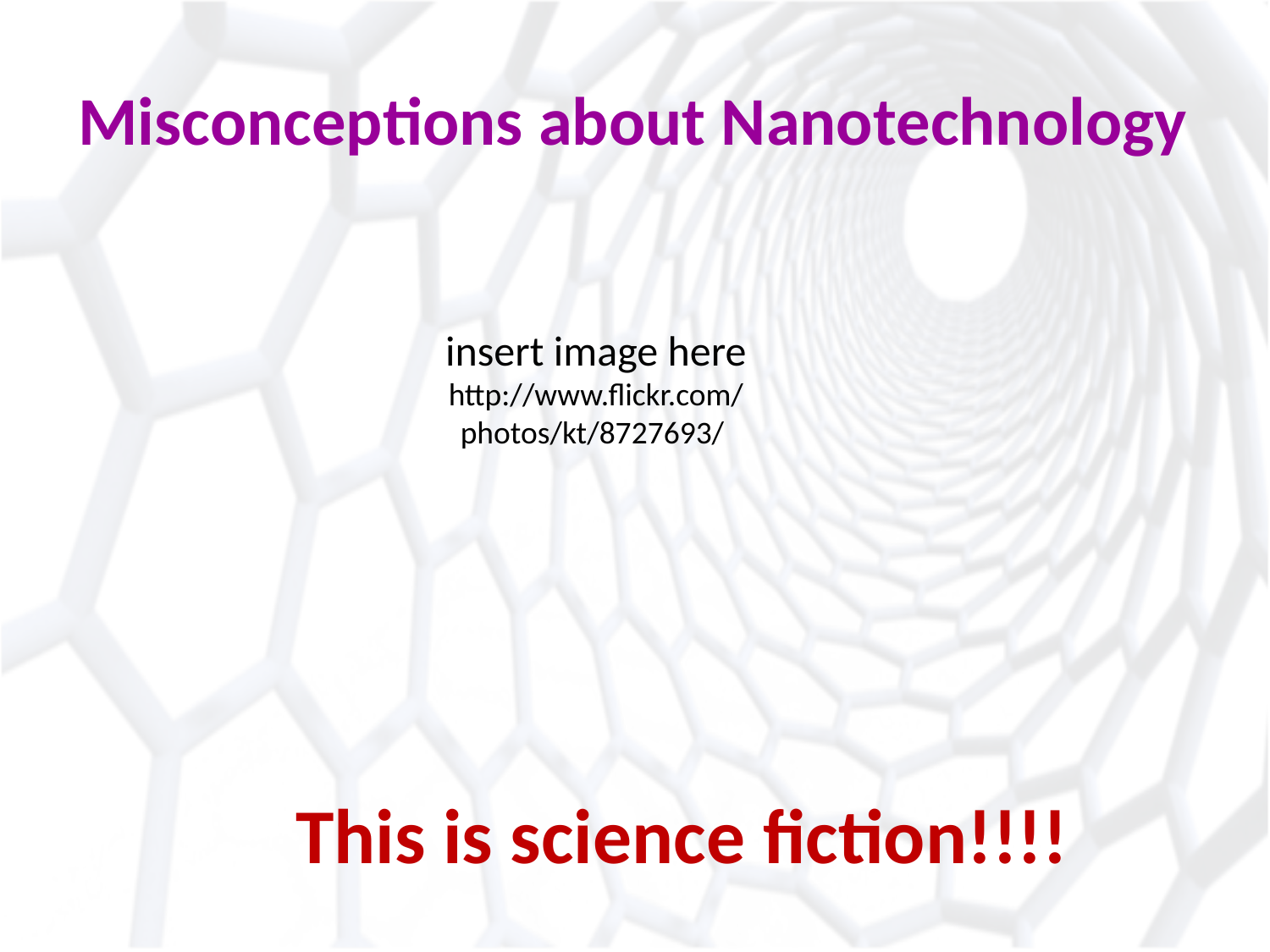

# Misconceptions about Nanotechnology
insert image here
http://www.flickr.com/photos/kt/8727693/
This is science fiction!!!!